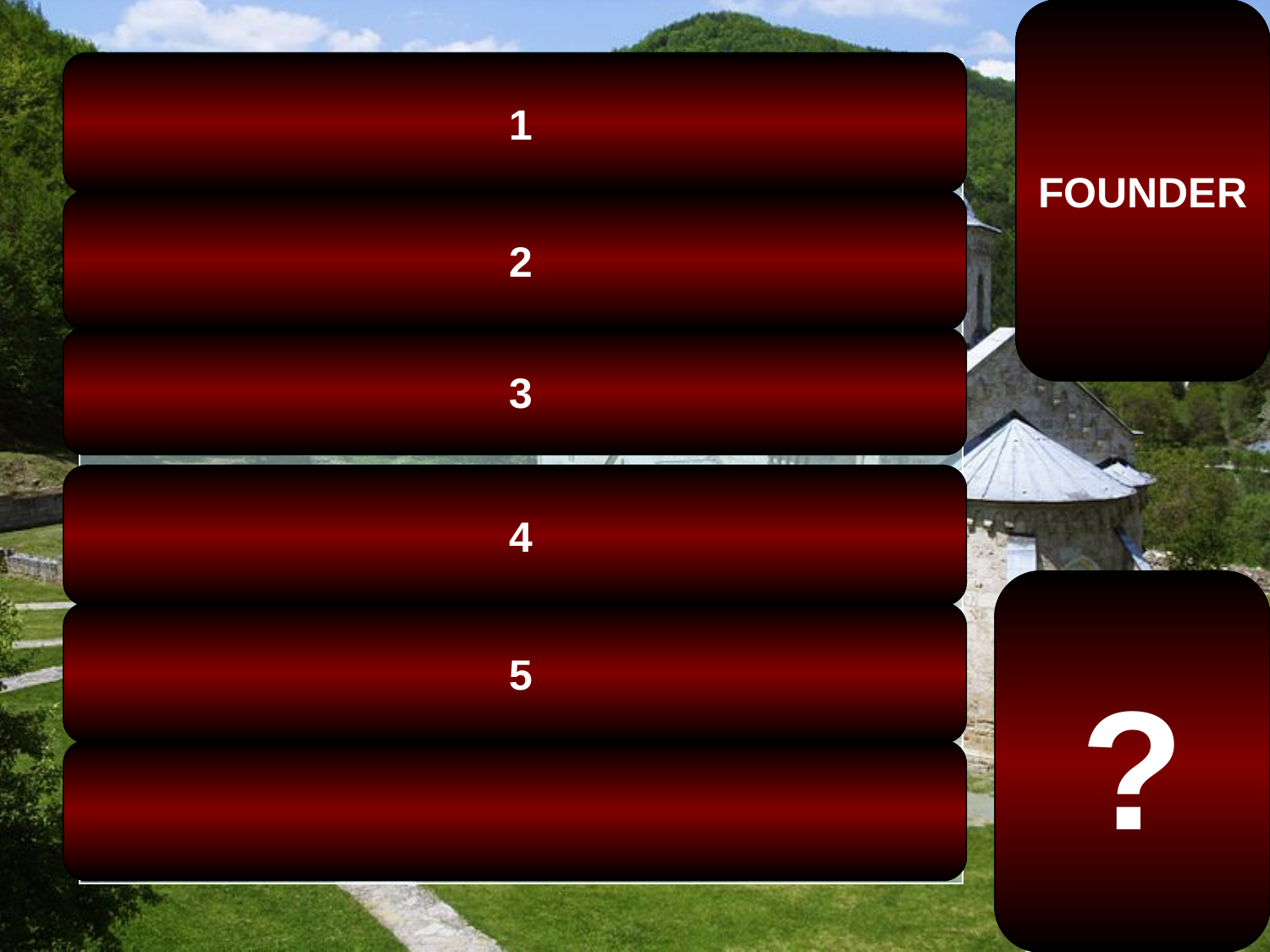

FOUNDER
 1
| VENERATION |
| --- |
| DEVOTION |
| RESPECT |
| … FOR THE SAINTS |
| … OF THE VIRGIN OUR LADY |
| REVERENCE |
 2
 3
 4
Gradac Monastery is
located in Golija tourist
Region, near the tourist
centre Kopaonik, Serbia.
It was founded by
Queen Helen of Anjou
in the 13th century.
?
 5